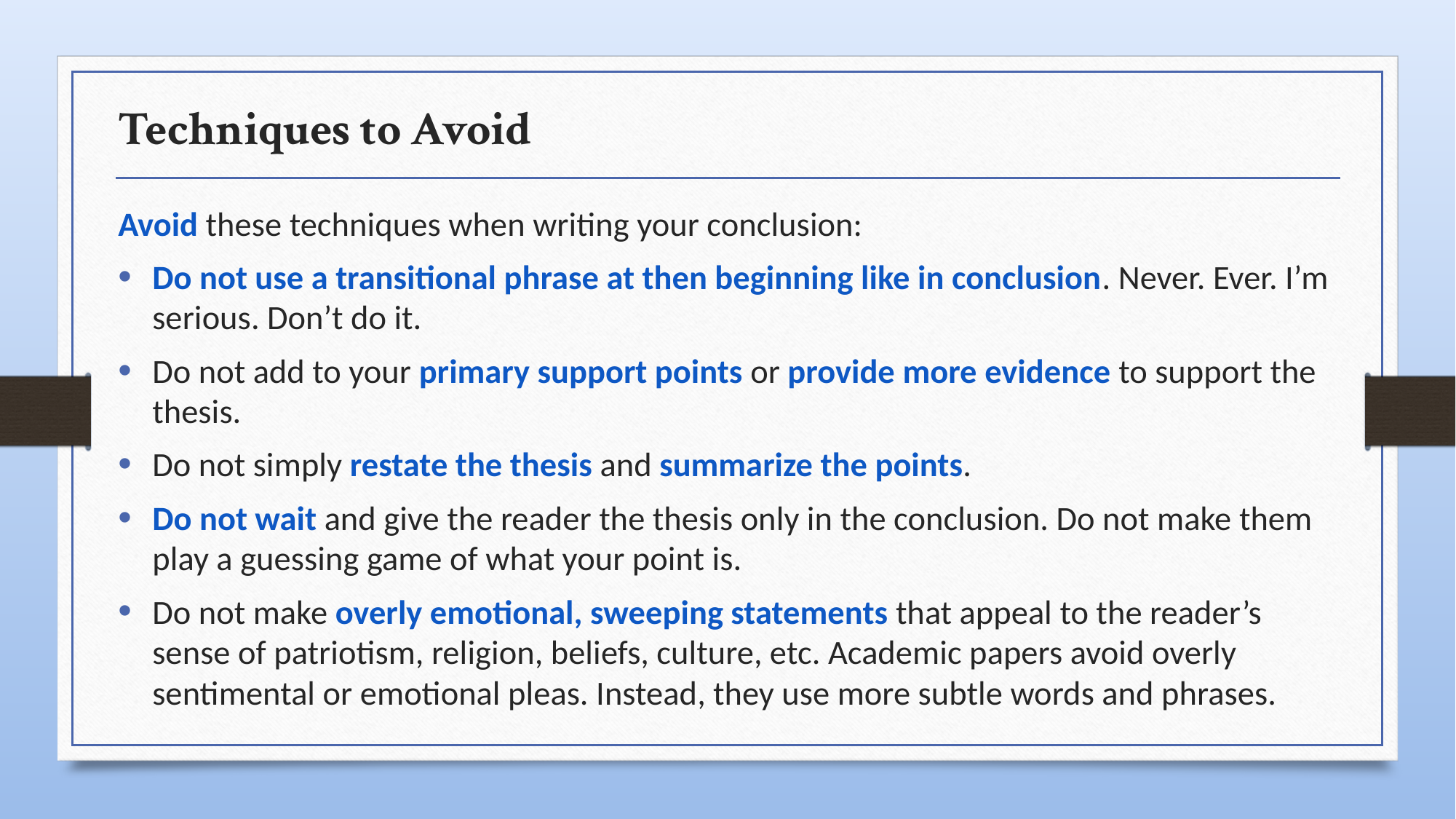

# Techniques to Avoid
Avoid these techniques when writing your conclusion:
Do not use a transitional phrase at then beginning like in conclusion. Never. Ever. I’m serious. Don’t do it.
Do not add to your primary support points or provide more evidence to support the thesis.
Do not simply restate the thesis and summarize the points.
Do not wait and give the reader the thesis only in the conclusion. Do not make them play a guessing game of what your point is.
Do not make overly emotional, sweeping statements that appeal to the reader’s sense of patriotism, religion, beliefs, culture, etc. Academic papers avoid overly sentimental or emotional pleas. Instead, they use more subtle words and phrases.